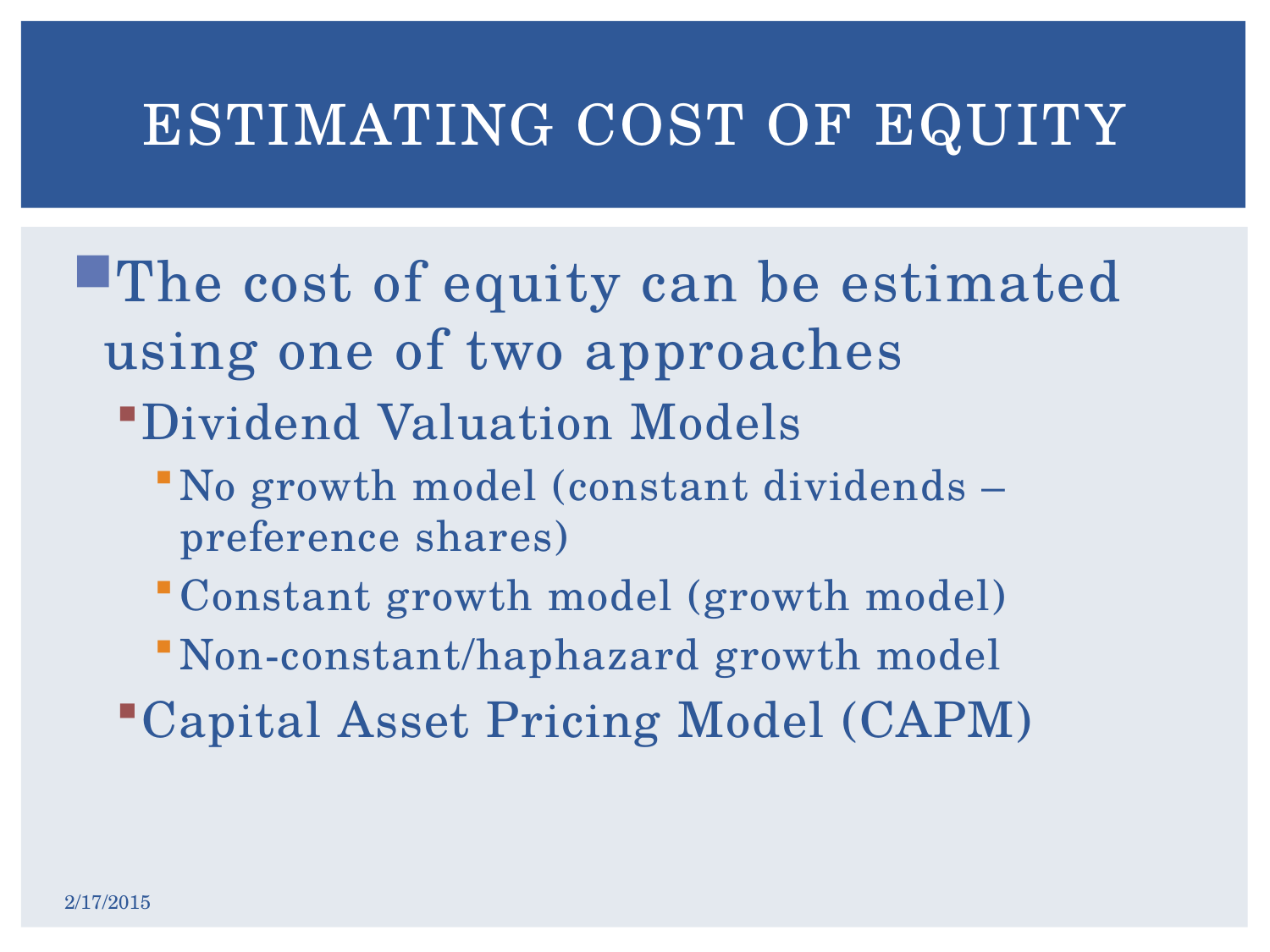

# ESTIMATING COST OF EQUITY
The cost of equity can be estimated using one of two approaches
Dividend Valuation Models
No growth model (constant dividends – preference shares)
Constant growth model (growth model)
Non-constant/haphazard growth model
Capital Asset Pricing Model (CAPM)

2/17/2015